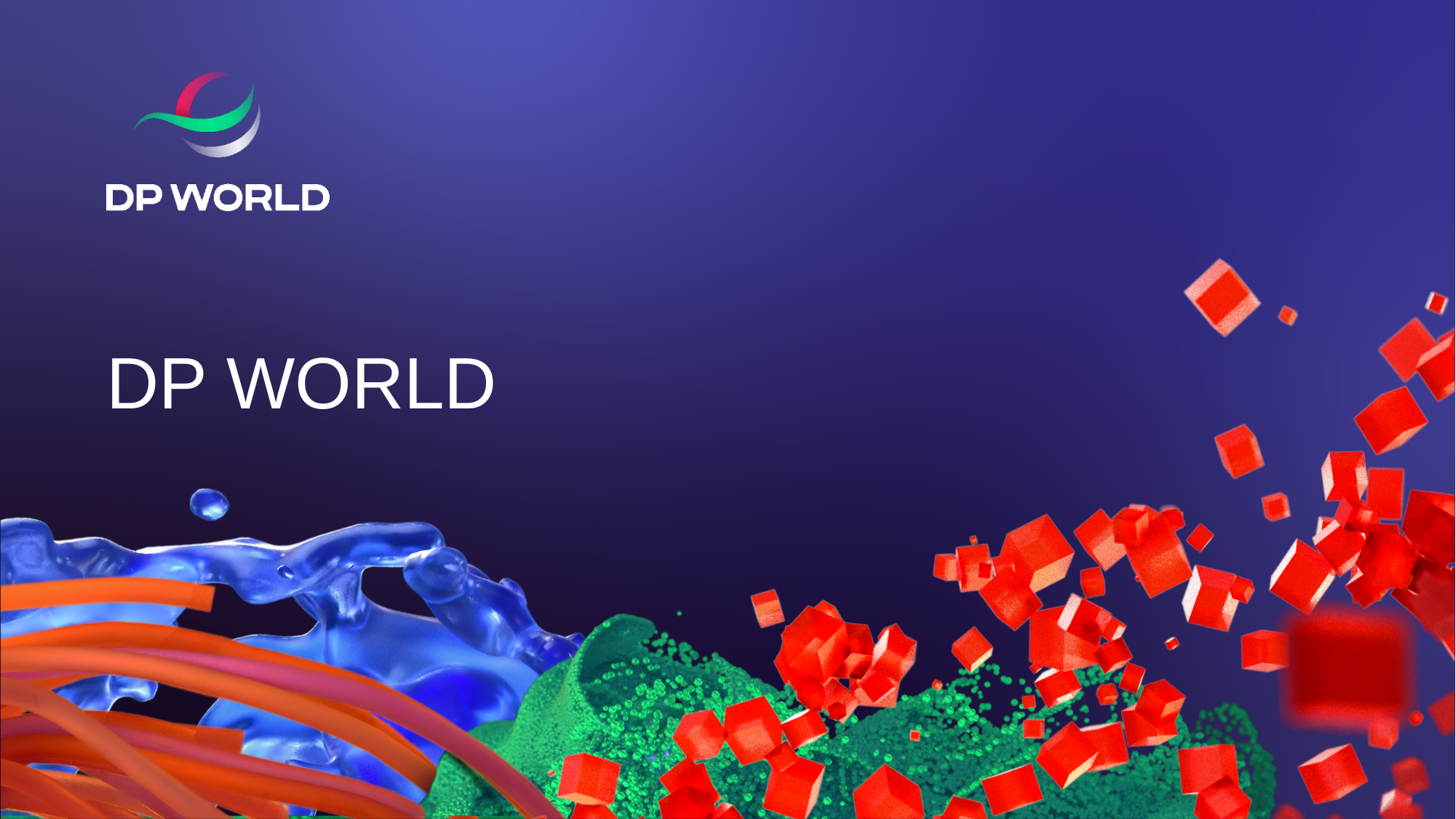

# DP World
Private & Confidential
1